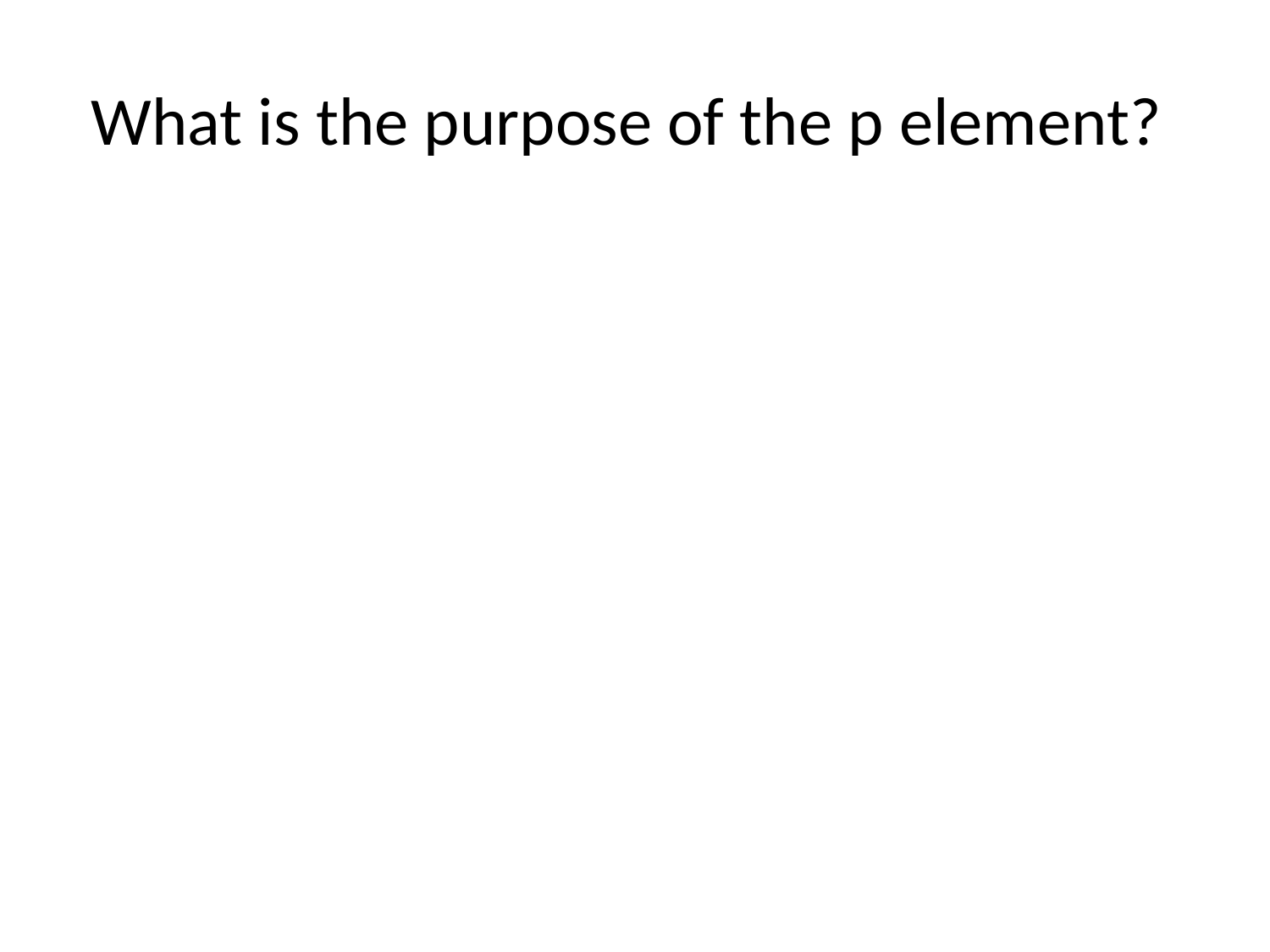

# What is the purpose of the p element?